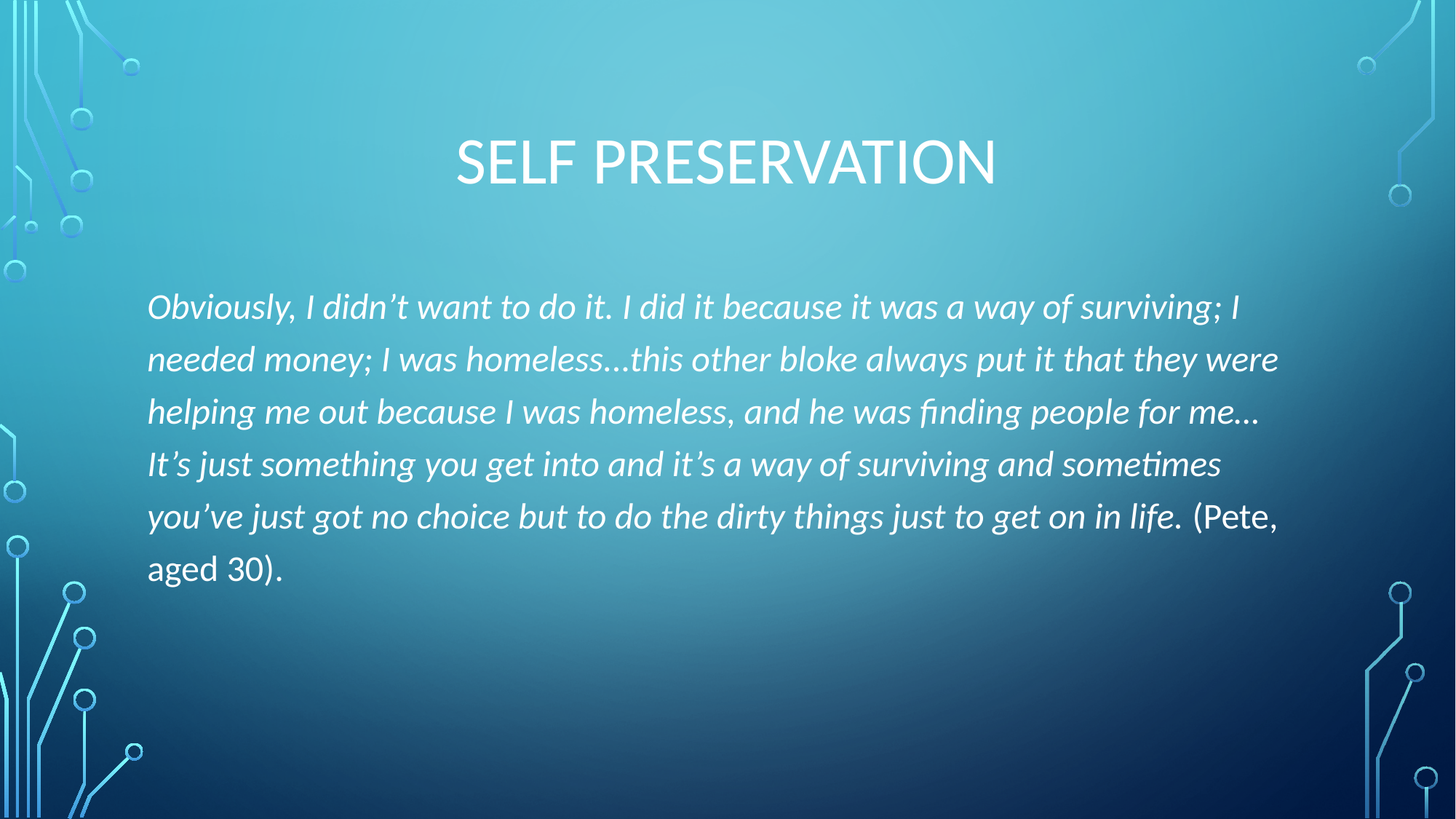

# Self preservation
Obviously, I didn’t want to do it. I did it because it was a way of surviving; I needed money; I was homeless...this other bloke always put it that they were helping me out because I was homeless, and he was finding people for me… It’s just something you get into and it’s a way of surviving and sometimes you’ve just got no choice but to do the dirty things just to get on in life. (Pete, aged 30).